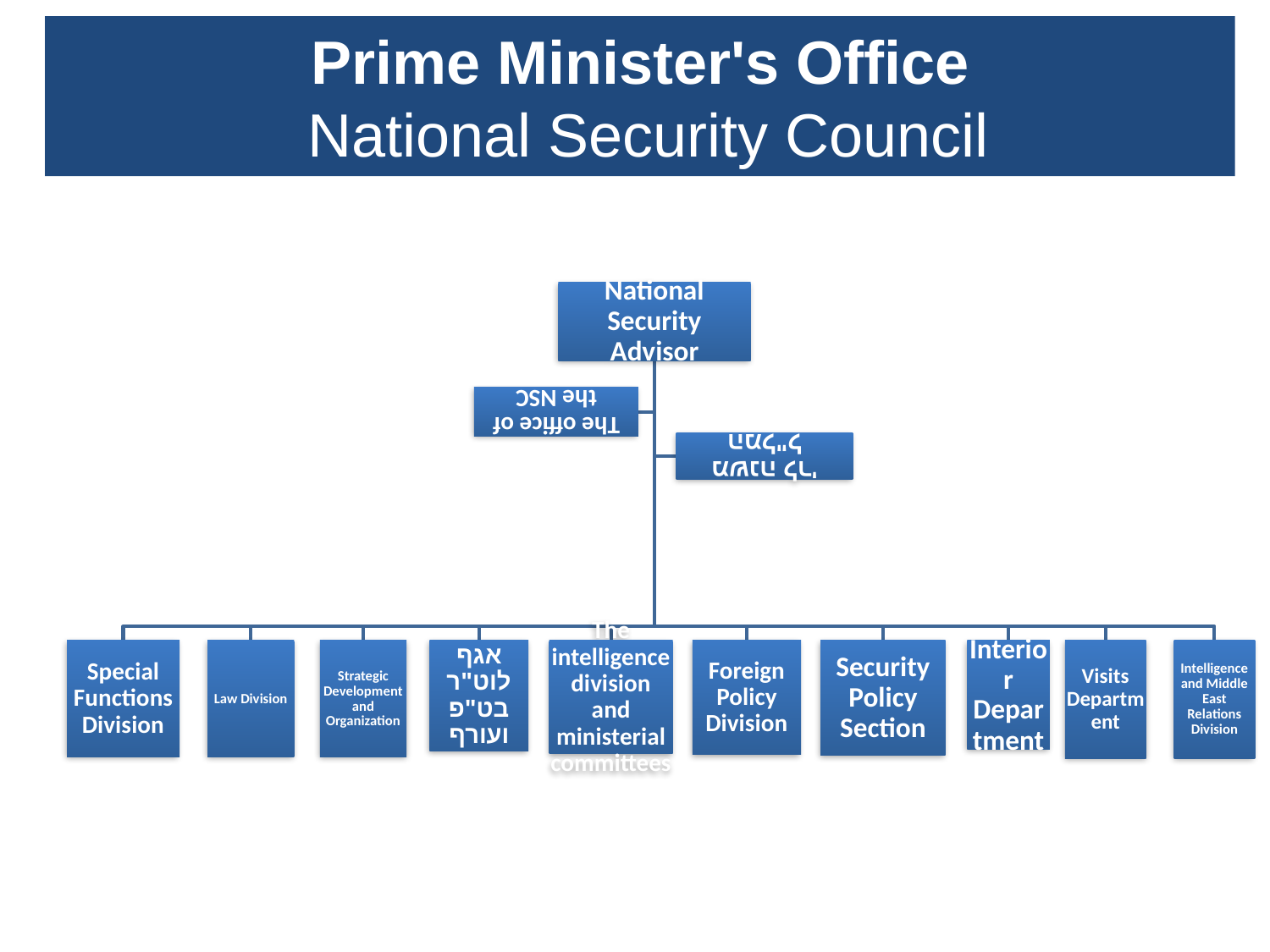

# Prime Minister's Office National Security Council
National Security Advisor
Special Functions Division
Law Division
Strategic Development and Organization
אגף לוט"ר בט"פ ועורף
The intelligence division and ministerial committees
Foreign Policy Division
Security Policy Section
Interior Department
Visits Department
Intelligence and Middle East Relations Division
The office of the NSC
משנה לר' המל"ל